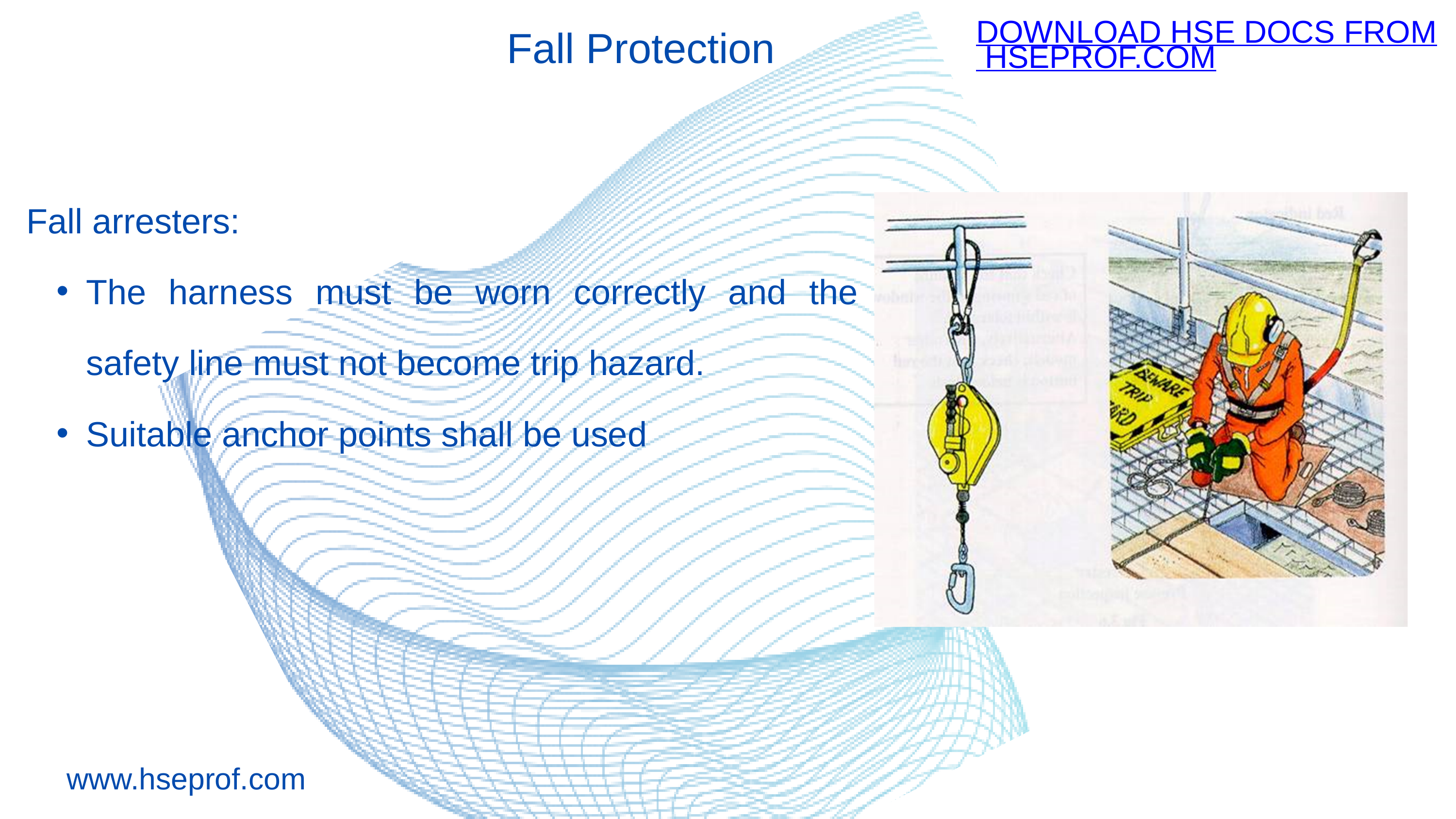

DOWNLOAD HSE DOCS FROM HSEPROF.COM
Fall Protection

Fall arresters:
The harness must be worn correctly and the safety line must not become trip hazard.
Suitable anchor points shall be used

www.hseprof.com